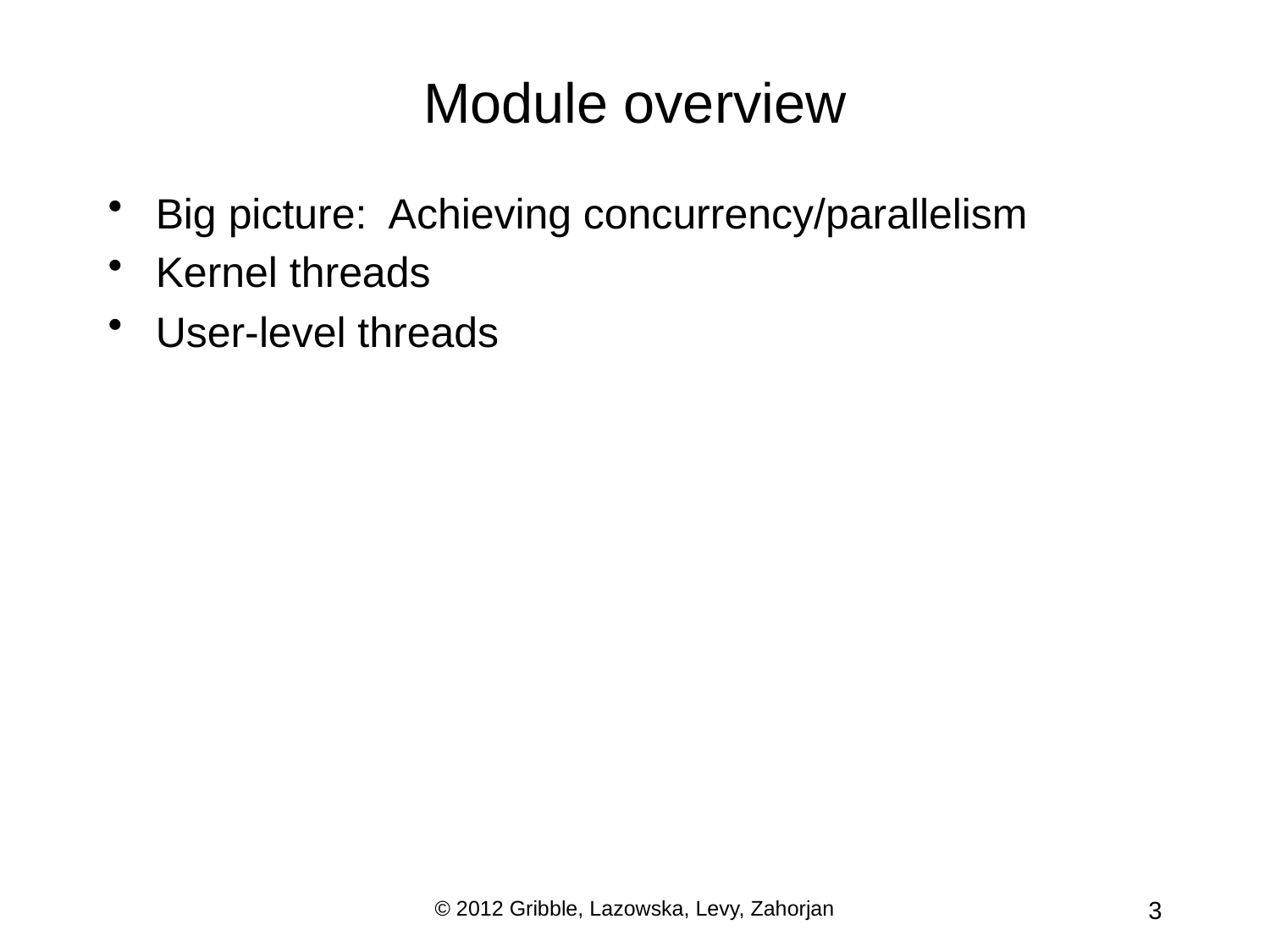

# Module overview
Big picture:  Achieving concurrency/parallelism
Kernel threads
User-level threads
© 2012 Gribble, Lazowska, Levy, Zahorjan
3